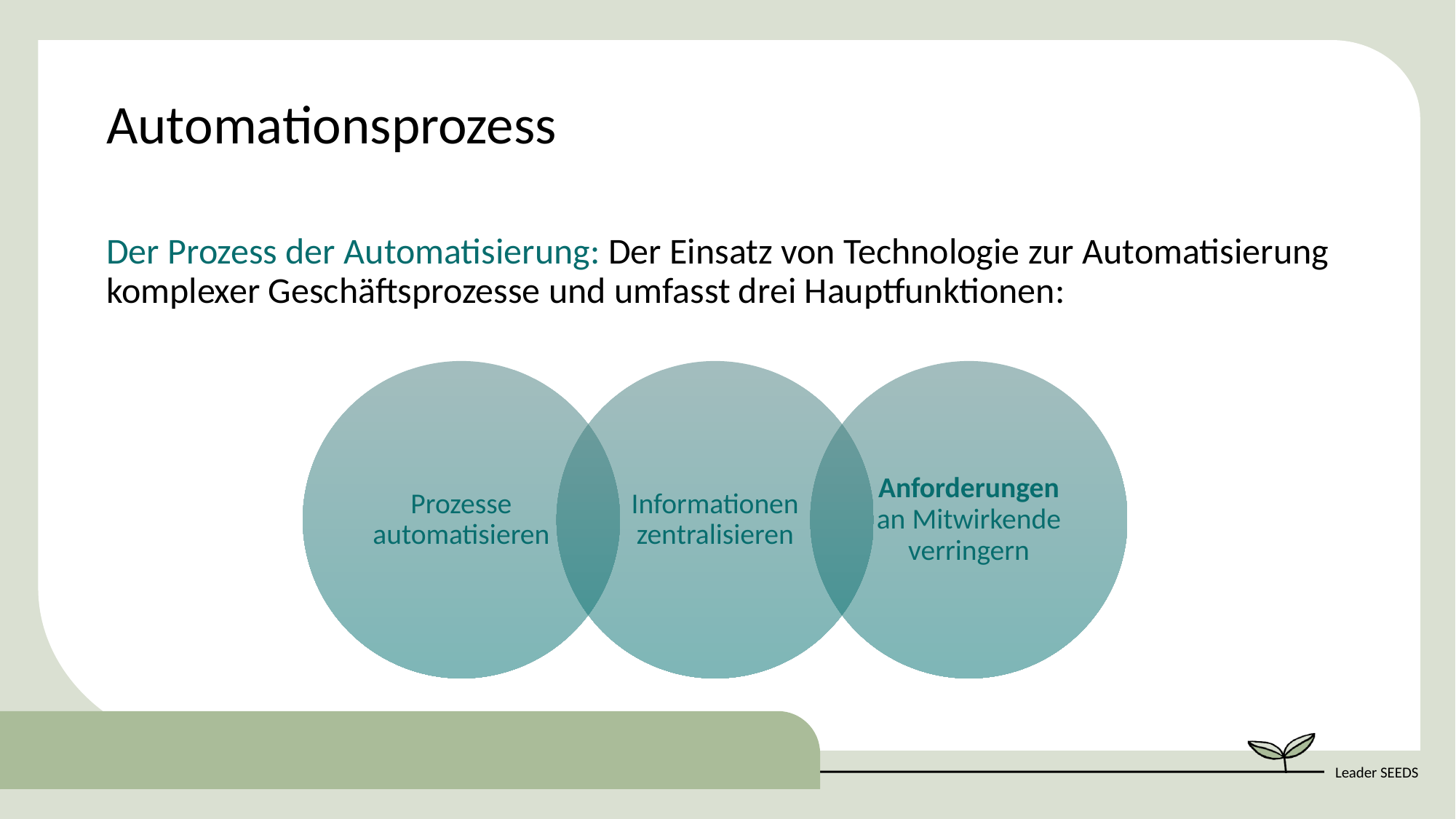

Automationsprozess
Der Prozess der Automatisierung: Der Einsatz von Technologie zur Automatisierung komplexer Geschäftsprozesse und umfasst drei Hauptfunktionen:

Prozesse automatisieren
Informationen zentralisieren
Anforderungen an Mitwirkende verringern